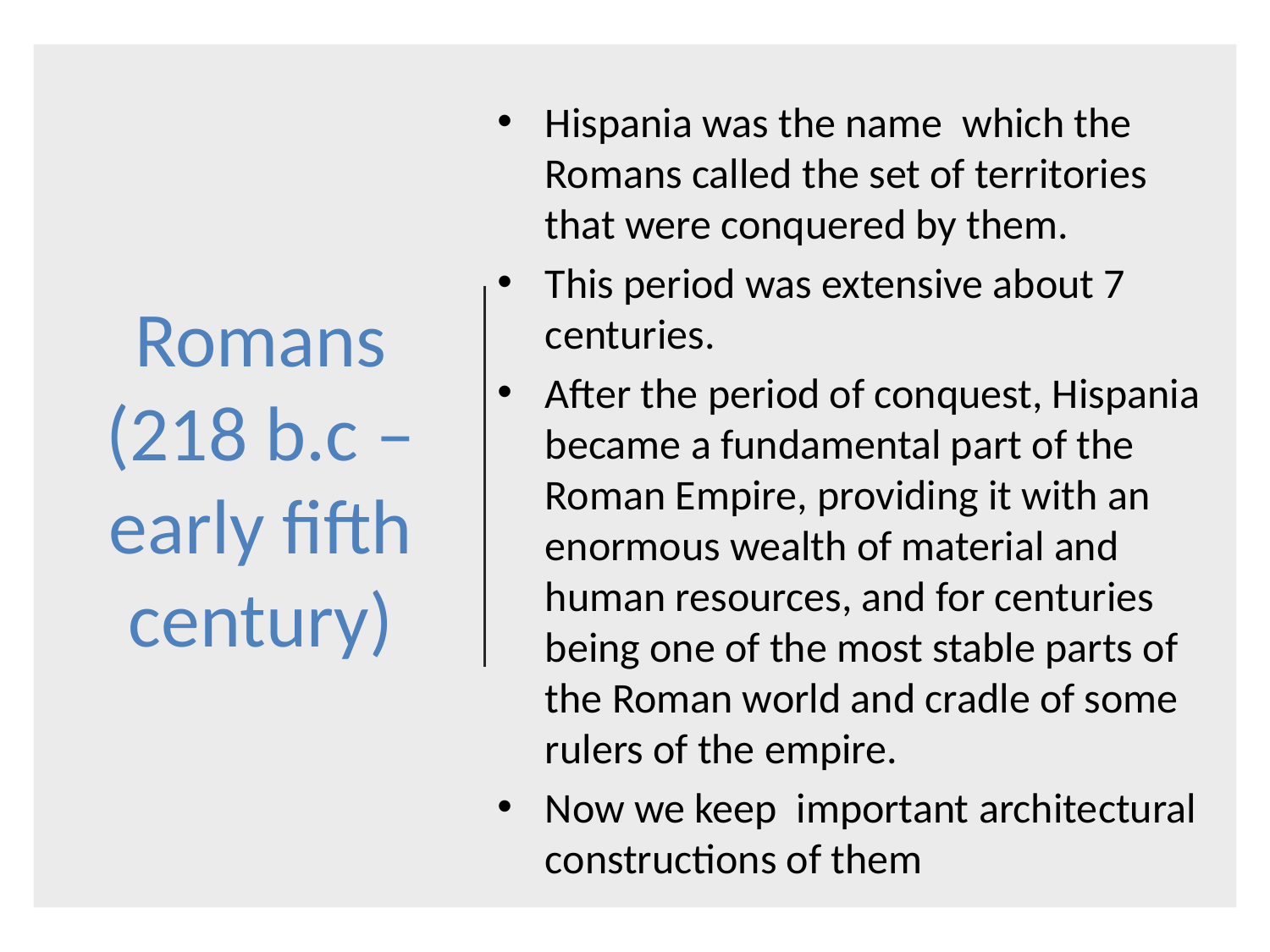

Hispania was the name  which the Romans called the set of territories that were conquered by them.
This period was extensive about 7 centuries.
After the period of conquest, Hispania became a fundamental part of the Roman Empire, providing it with an enormous wealth of material and human resources, and for centuries being one of the most stable parts of the Roman world and cradle of some rulers of the empire.
Now we keep  important architectural constructions of them
# Romans (218 b.c – early fifth century)